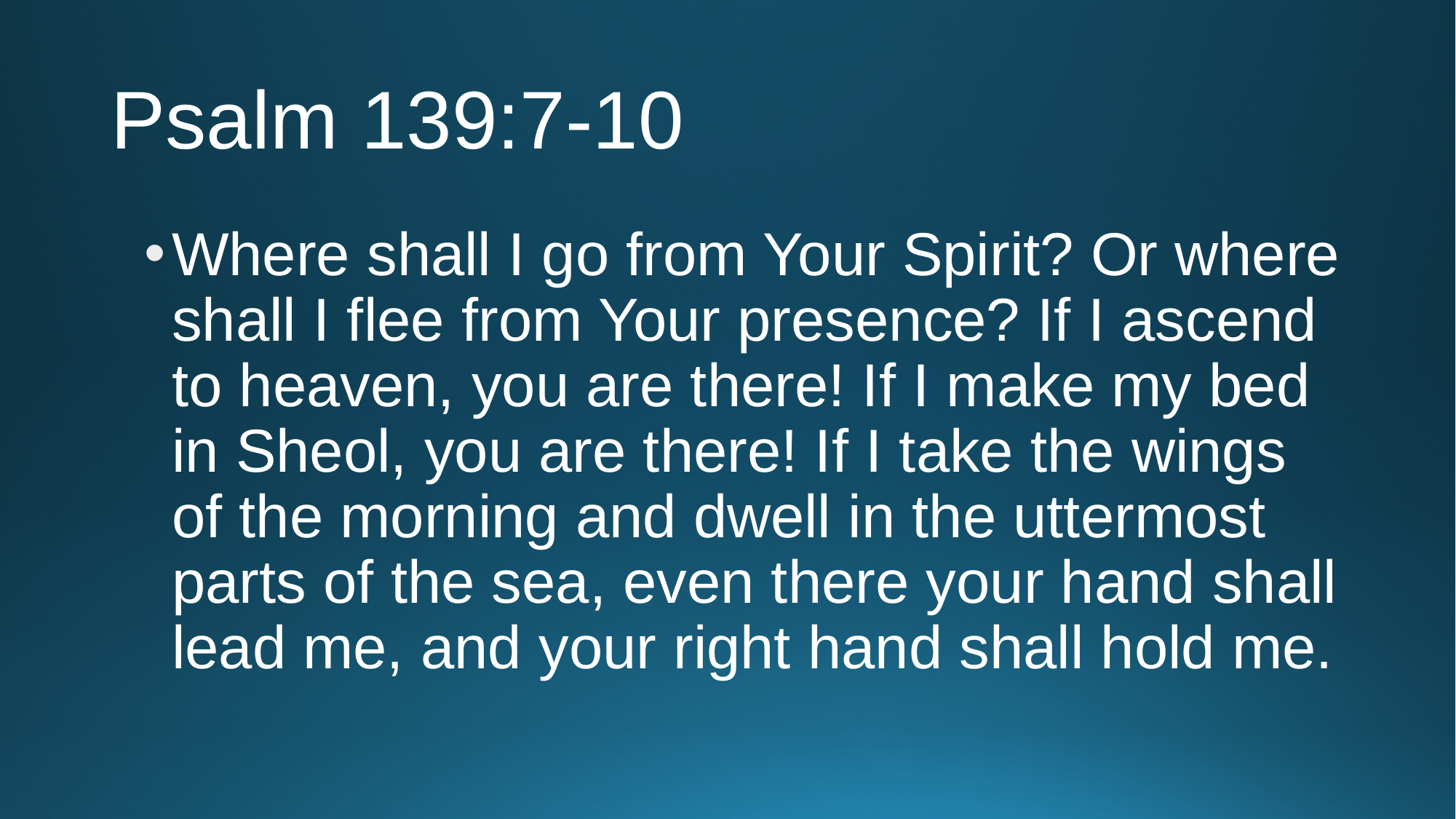

# Psalm 139:7-10
Where shall I go from Your Spirit? Or where shall I flee from Your presence? If I ascend to heaven, you are there! If I make my bed in Sheol, you are there! If I take the wings of the morning and dwell in the uttermost parts of the sea, even there your hand shall lead me, and your right hand shall hold me.